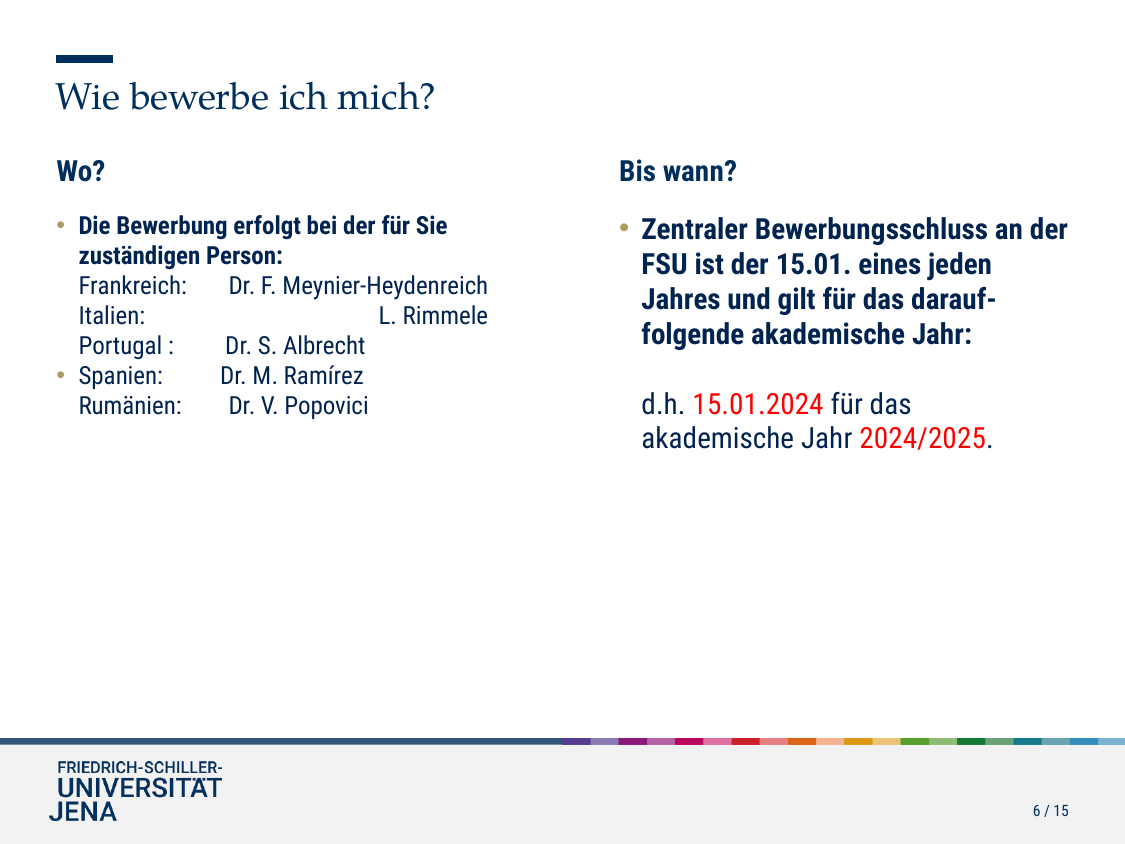

Wie bewerbe ich mich?
Wo?

Die Bewerbung erfolgt bei der für Sie zuständigen Person:
Frankreich: 	Dr. F. Meynier-Heydenreich
Italien:		L. Rimmele
Portugal :         Dr. S. Albrecht
Spanien:          Dr. M. Ramírez
Rumänien:	Dr. V. Popovici
Bis wann?

Zentraler Bewerbungsschluss an der FSU ist der 15.01. eines jeden Jahres und gilt für das darauf-folgende akademische Jahr:
d.h. 15.01.2024 für das akademische Jahr 2024/2025.